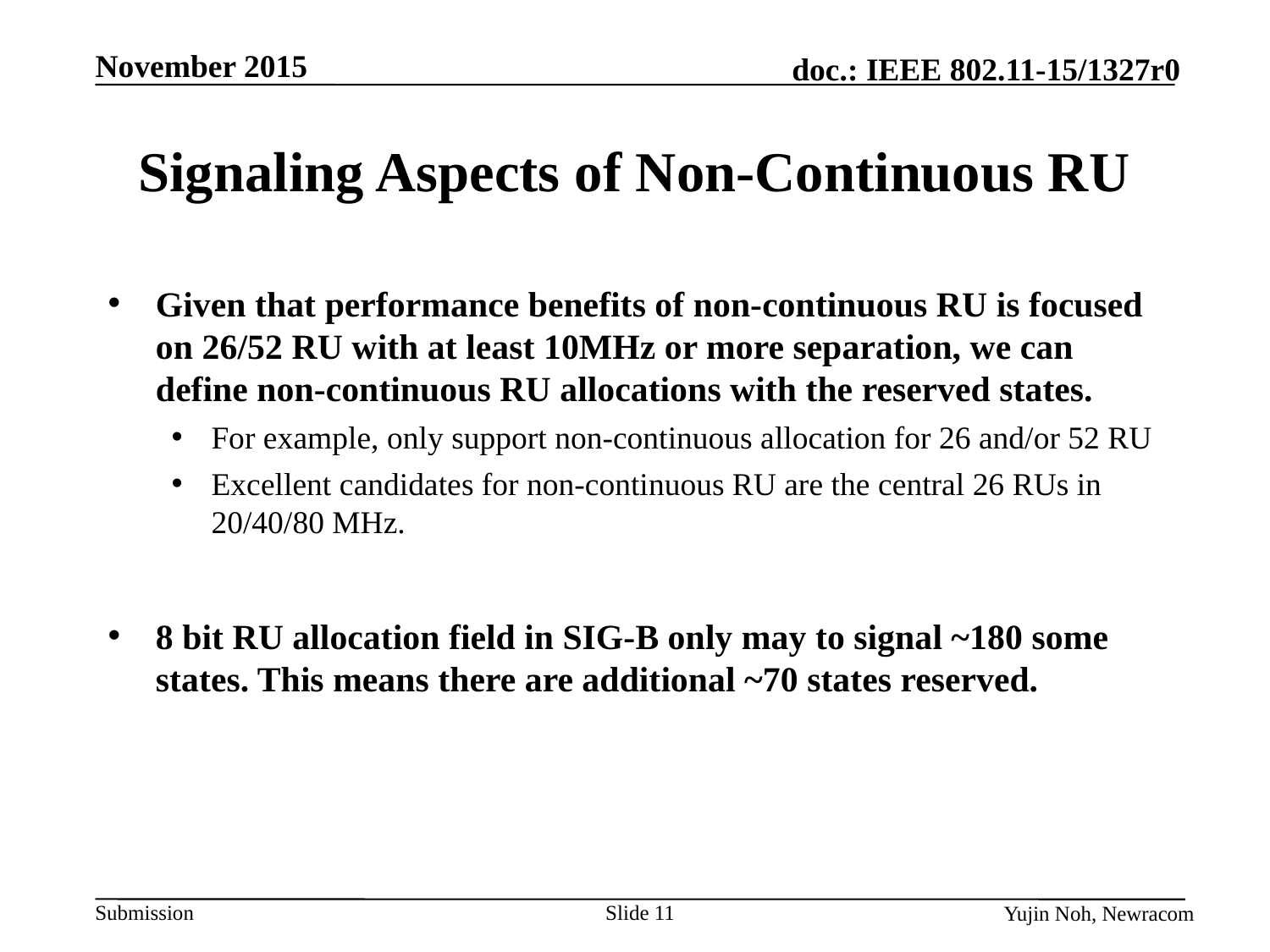

# Signaling Aspects of Non-Continuous RU
Given that performance benefits of non-continuous RU is focused on 26/52 RU with at least 10MHz or more separation, we can define non-continuous RU allocations with the reserved states.
For example, only support non-continuous allocation for 26 and/or 52 RU
Excellent candidates for non-continuous RU are the central 26 RUs in 20/40/80 MHz.

8 bit RU allocation field in SIG-B only may to signal ~180 some states. This means there are additional ~70 states reserved.

Slide 11